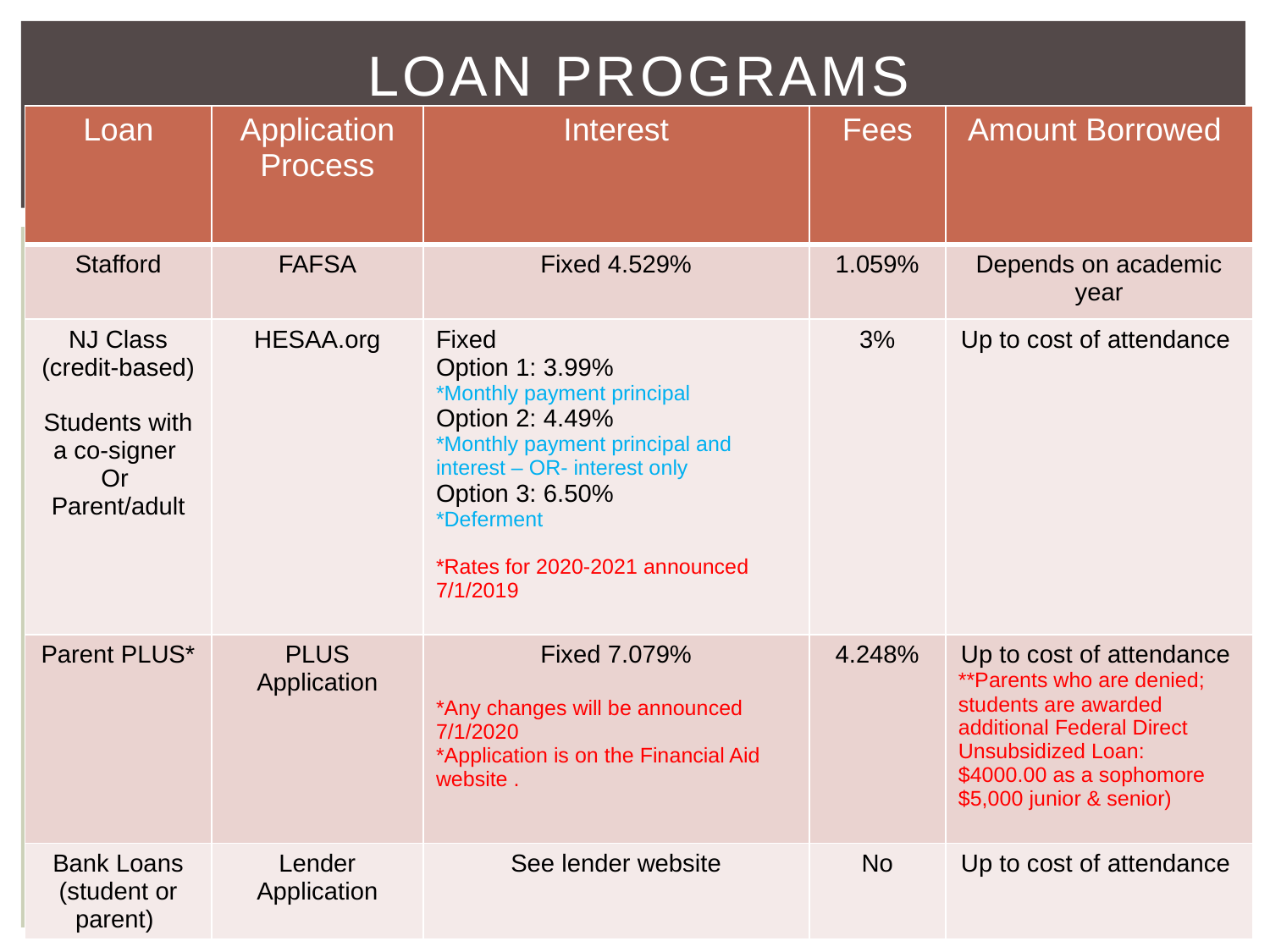

# Loan Programs
| Loan | Application Process | Interest | Fees | Amount Borrowed |
| --- | --- | --- | --- | --- |
| Stafford | FAFSA | Fixed 4.529% | 1.059% | Depends on academic year |
| NJ Class (credit-based) Students with a co-signer Or Parent/adult | HESAA.org | Fixed Option 1: 3.99% \*Monthly payment principal Option 2: 4.49% \*Monthly payment principal and interest – OR- interest only Option 3: 6.50% \*Deferment \*Rates for 2020-2021 announced 7/1/2019 | 3% | Up to cost of attendance |
| Parent PLUS\* | PLUS Application | Fixed 7.079% \*Any changes will be announced 7/1/2020 \*Application is on the Financial Aid website . | 4.248% | Up to cost of attendance \*\*Parents who are denied; students are awarded additional Federal Direct Unsubsidized Loan: $4000.00 as a sophomore $5,000 junior & senior) |
| Bank Loans (student or parent) | Lender Application | See lender website | No | Up to cost of attendance |